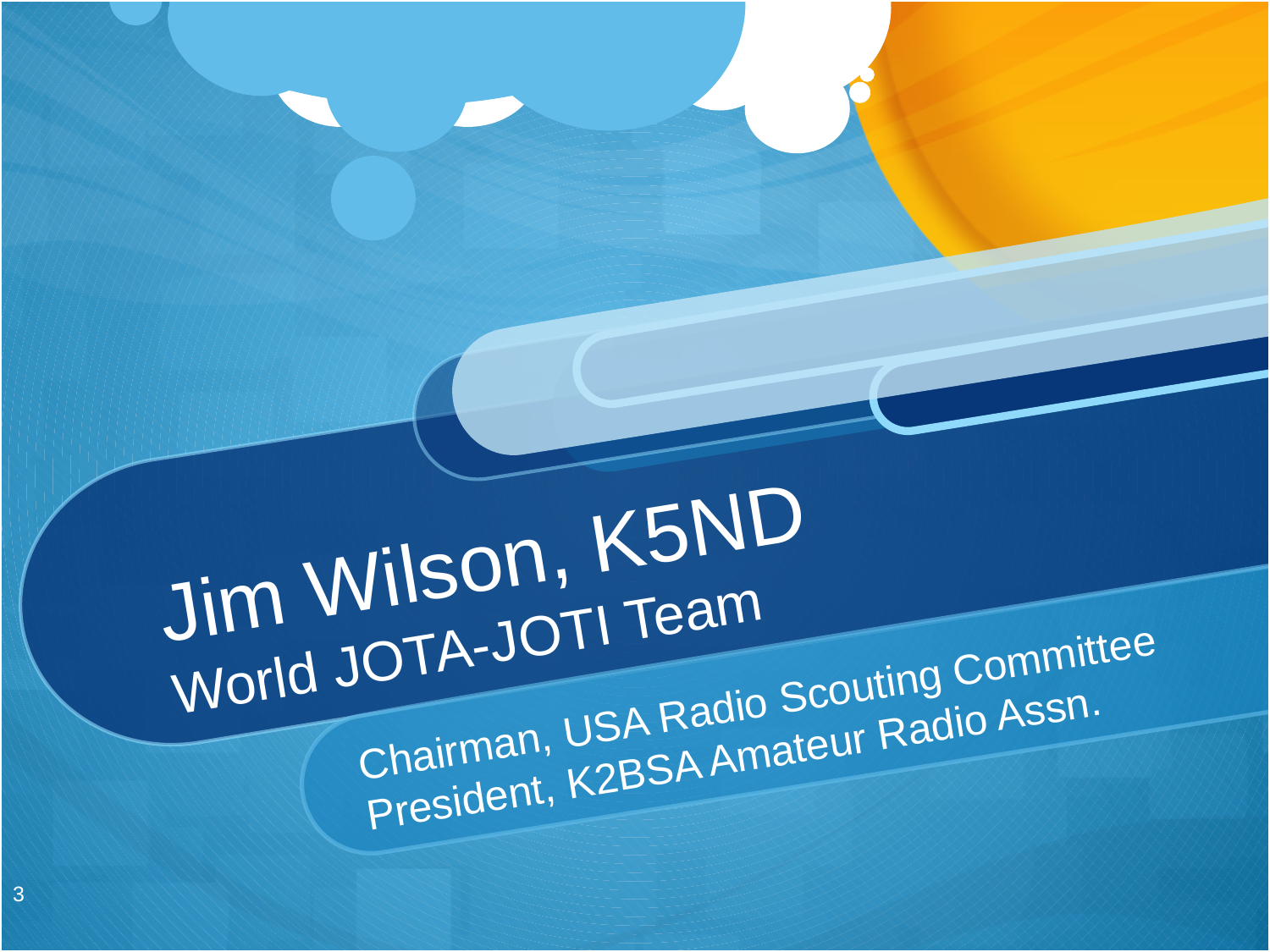

# Jim Wilson, K5ND World JOTA-JOTI Team
Chairman, USA Radio Scouting Committee
President, K2BSA Amateur Radio Assn.
3